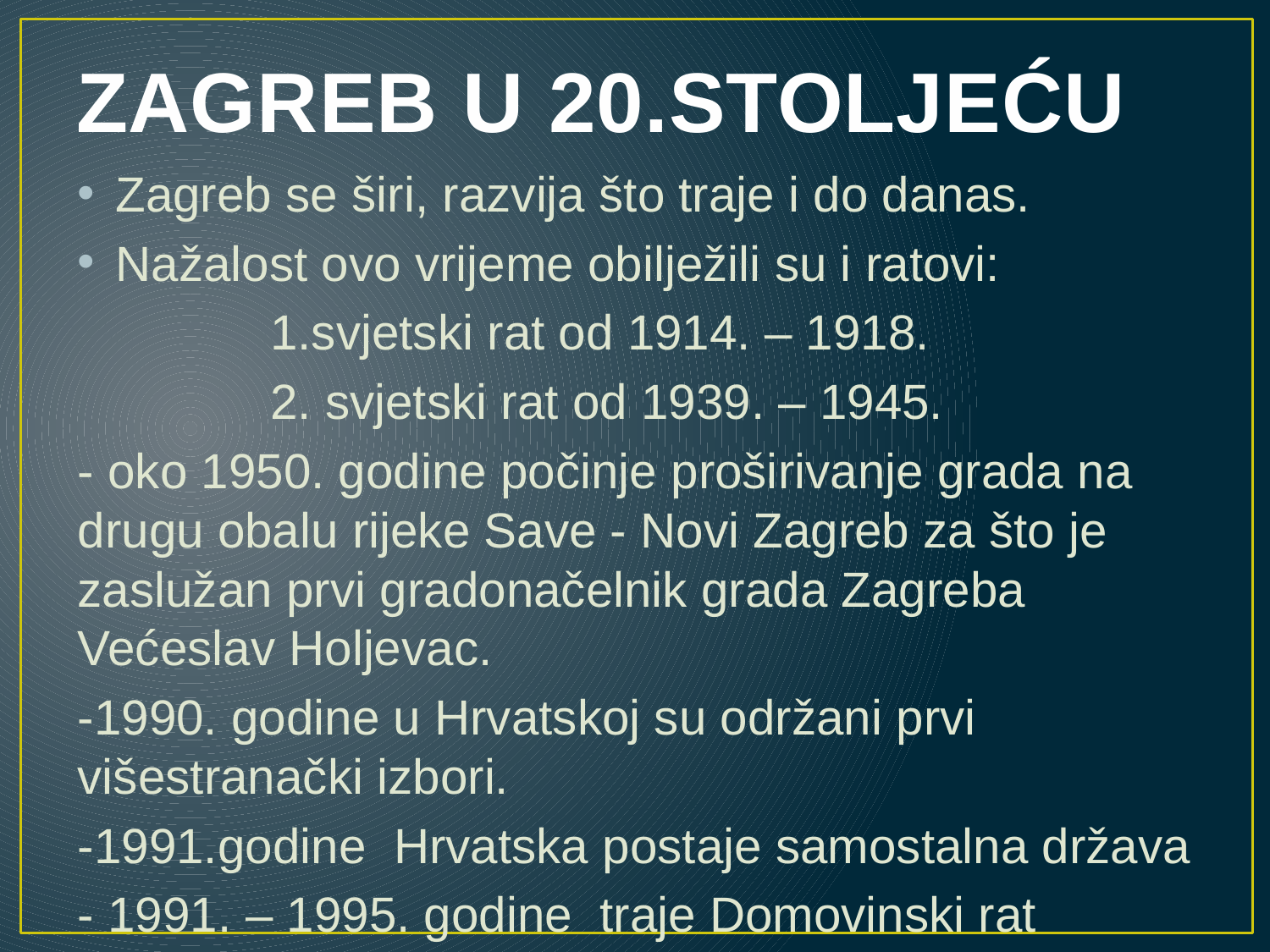

# ZAGREB U 20.STOLJEĆU
Zagreb se širi, razvija što traje i do danas.
Nažalost ovo vrijeme obilježili su i ratovi:
              1.svjetski rat od 1914. – 1918.
              2. svjetski rat od 1939. – 1945.
- oko 1950. godine počinje proširivanje grada na drugu obalu rijeke Save - Novi Zagreb za što je zaslužan prvi gradonačelnik grada Zagreba Većeslav Holjevac.
-1990. godine u Hrvatskoj su održani prvi višestranački izbori.
-1991.godine  Hrvatska postaje samostalna država
- 1991. – 1995. godine  traje Domovinski rat